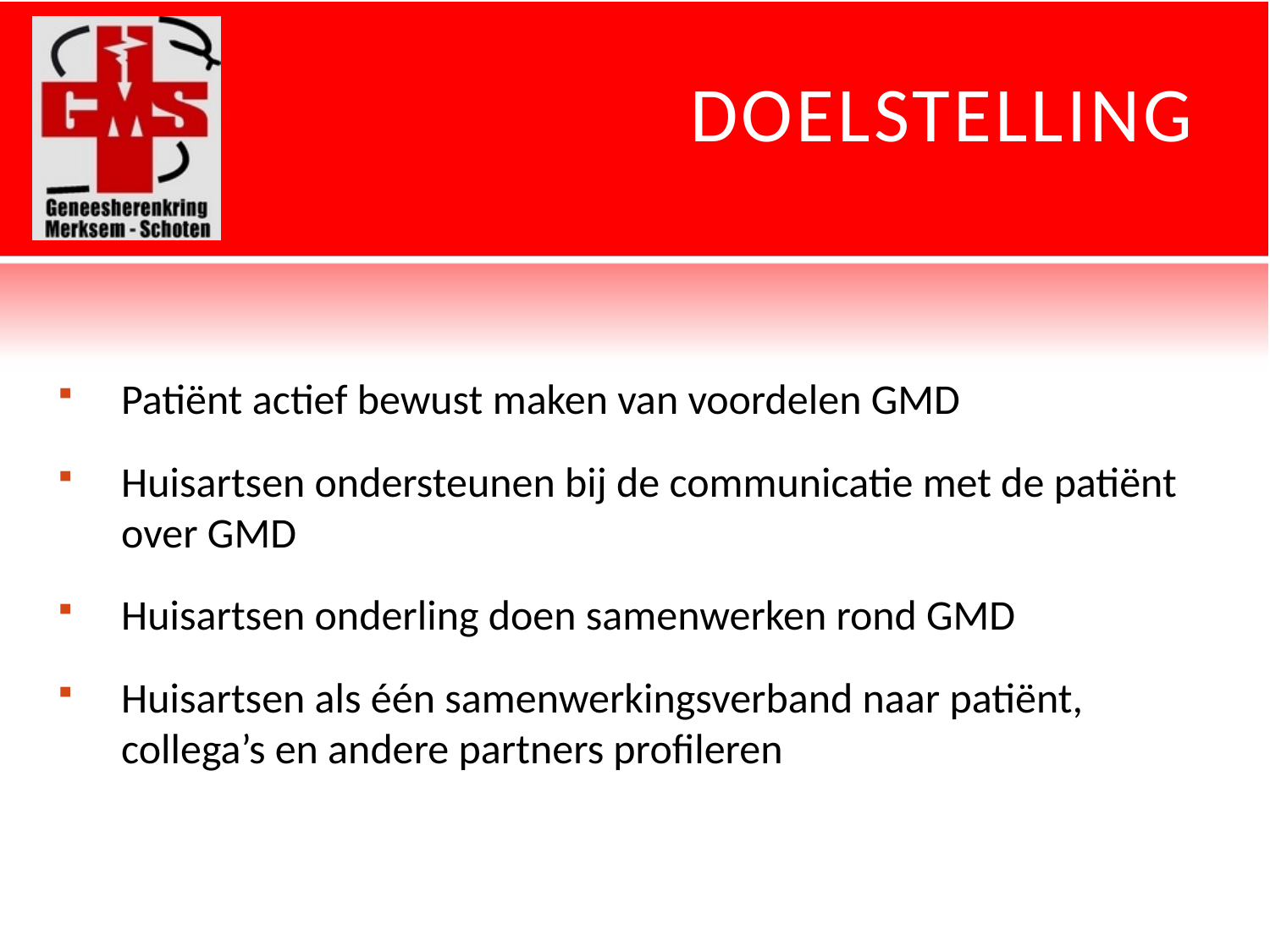

# Doelstelling
Patiënt actief bewust maken van voordelen GMD
Huisartsen ondersteunen bij de communicatie met de patiënt over GMD
Huisartsen onderling doen samenwerken rond GMD
Huisartsen als één samenwerkingsverband naar patiënt, collega’s en andere partners profileren